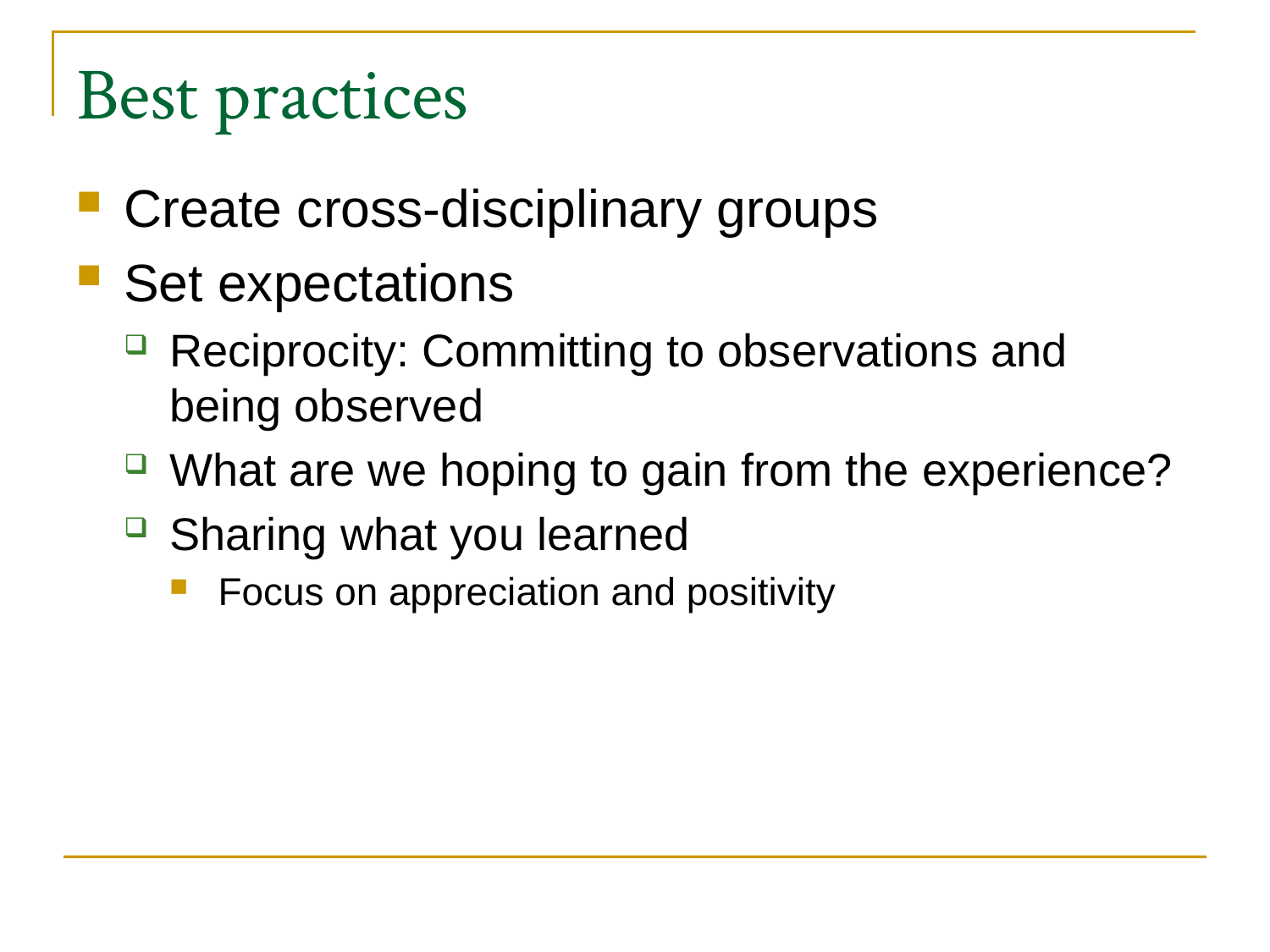

# Best practices
Create cross-disciplinary groups
Set expectations
Reciprocity: Committing to observations and being observed
What are we hoping to gain from the experience?
Sharing what you learned
Focus on appreciation and positivity

09/12/11